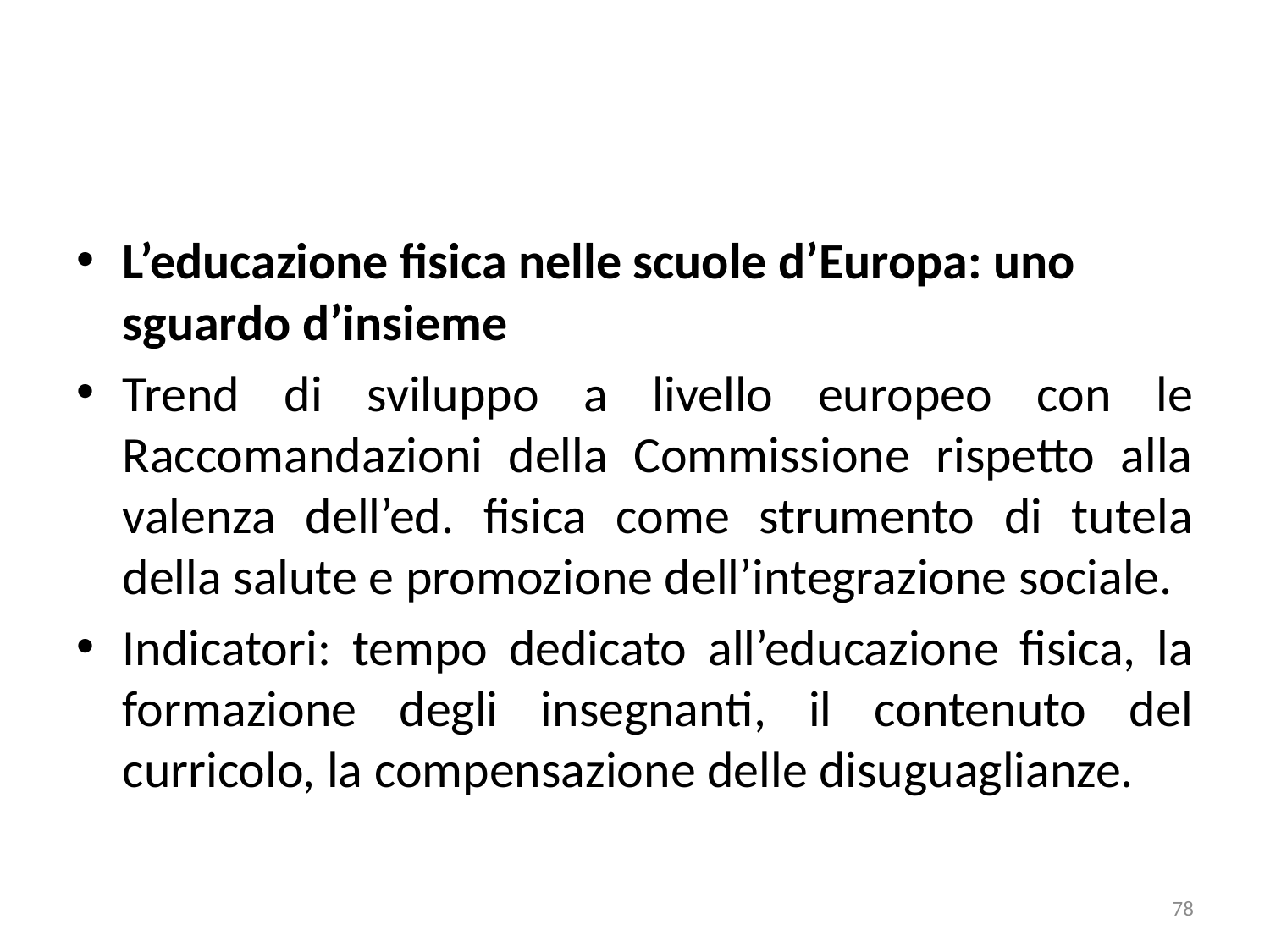

L’educazione fisica nelle scuole d’Europa: uno sguardo d’insieme
Trend di sviluppo a livello europeo con le Raccomandazioni della Commissione rispetto alla valenza dell’ed. fisica come strumento di tutela della salute e promozione dell’integrazione sociale.
Indicatori: tempo dedicato all’educazione fisica, la formazione degli insegnanti, il contenuto del curricolo, la compensazione delle disuguaglianze.
78